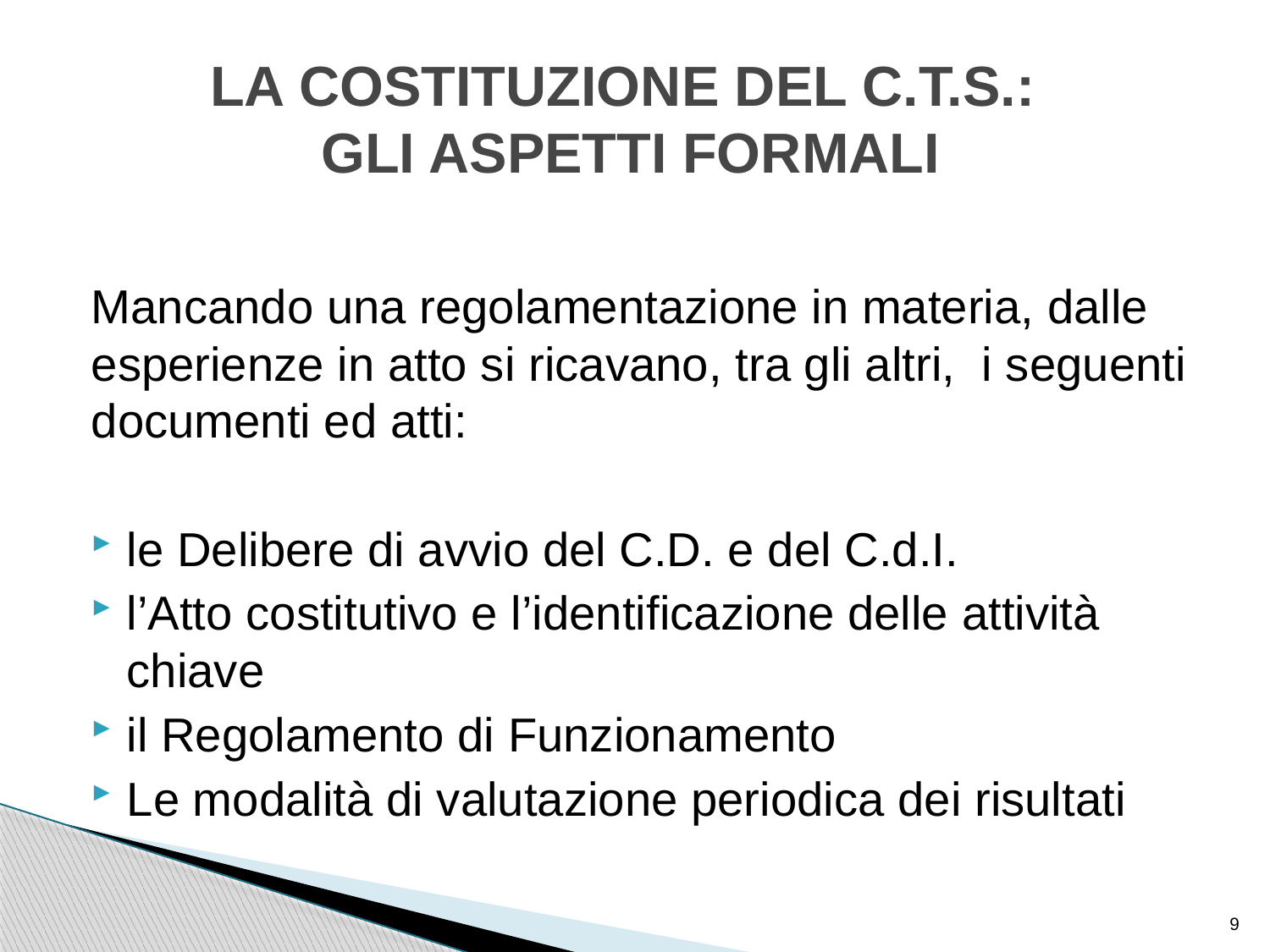

# LA COSTITUZIONE DEL C.T.S.: GLI ASPETTI FORMALI

Mancando una regolamentazione in materia, dalle esperienze in atto si ricavano, tra gli altri,  i seguenti documenti ed atti:

le Delibere di avvio del C.D. e del C.d.I.
l’Atto costitutivo e l’identificazione delle attività chiave
il Regolamento di Funzionamento
Le modalità di valutazione periodica dei risultati
9